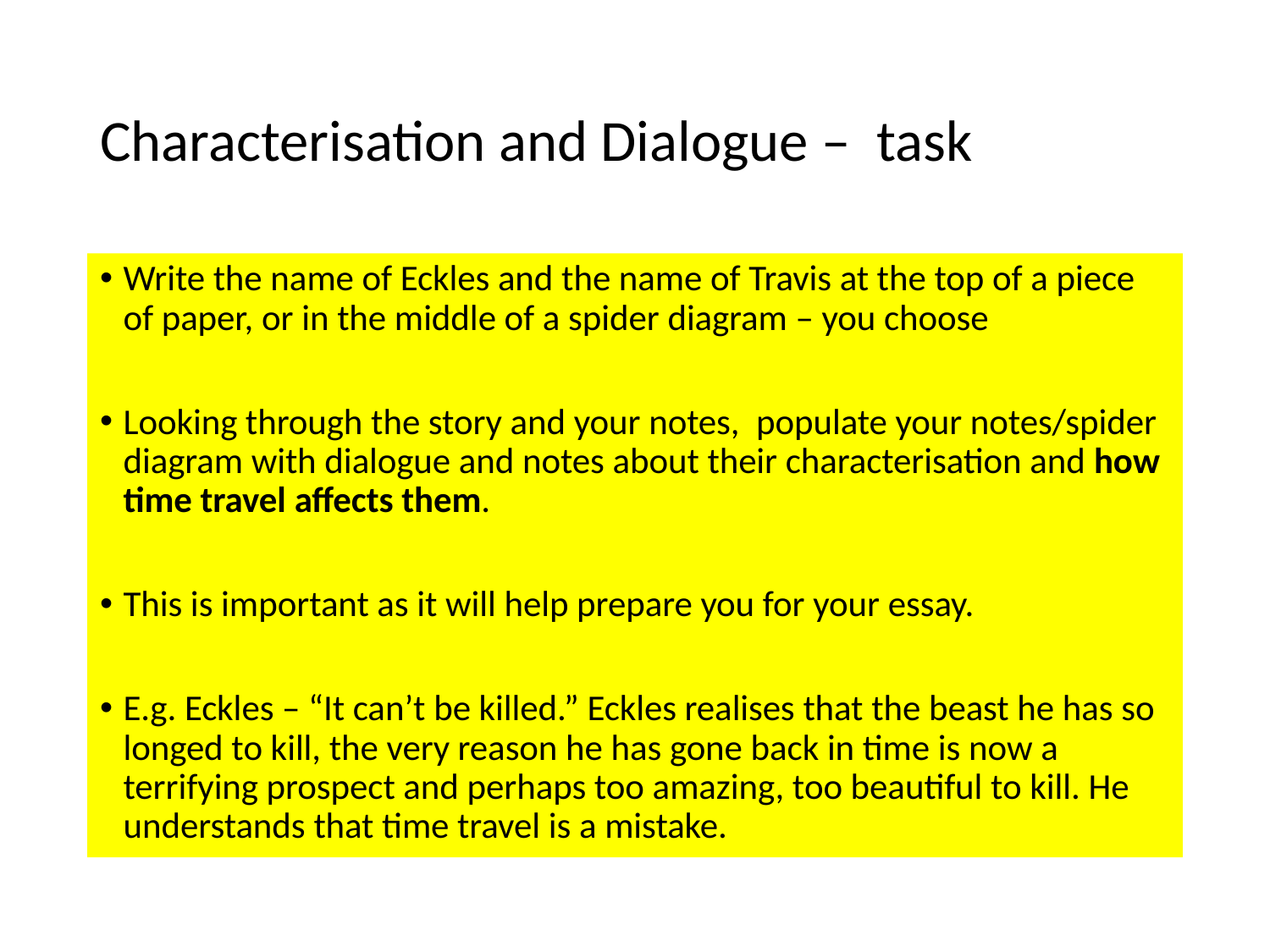

# Characterisation and Dialogue –  task
Write the name of Eckles and the name of Travis at the top of a piece of paper, or in the middle of a spider diagram – you choose

Looking through the story and your notes,  populate your notes/spider diagram with dialogue and notes about their characterisation and how time travel affects them.

This is important as it will help prepare you for your essay.

E.g. Eckles – “It can’t be killed.” Eckles realises that the beast he has so longed to kill, the very reason he has gone back in time is now a terrifying prospect and perhaps too amazing, too beautiful to kill. He understands that time travel is a mistake.